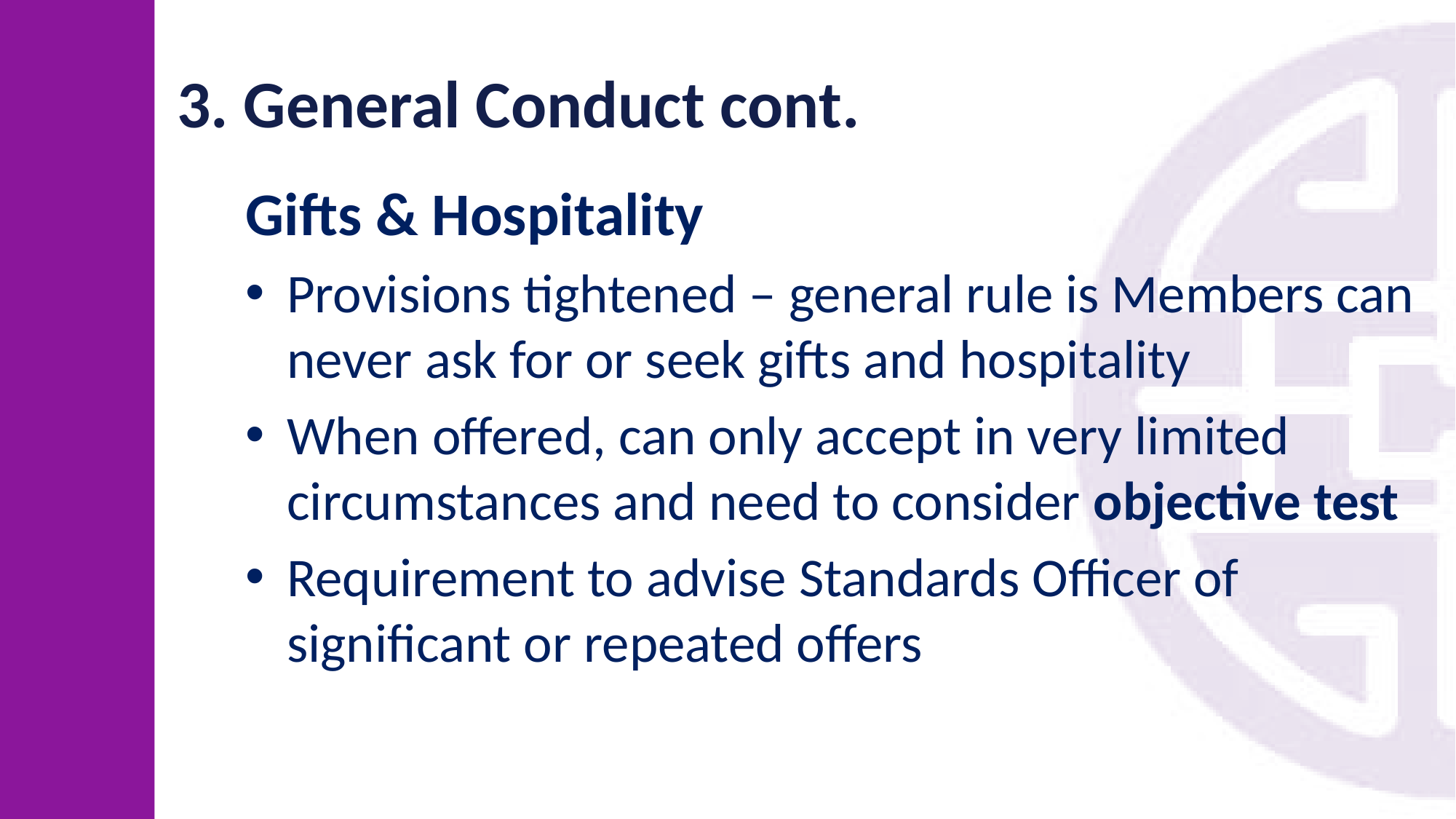

# 3. General Conduct cont.
Gifts & Hospitality
Provisions tightened – general rule is Members can never ask for or seek gifts and hospitality
When offered, can only accept in very limited circumstances and need to consider objective test
Requirement to advise Standards Officer of significant or repeated offers